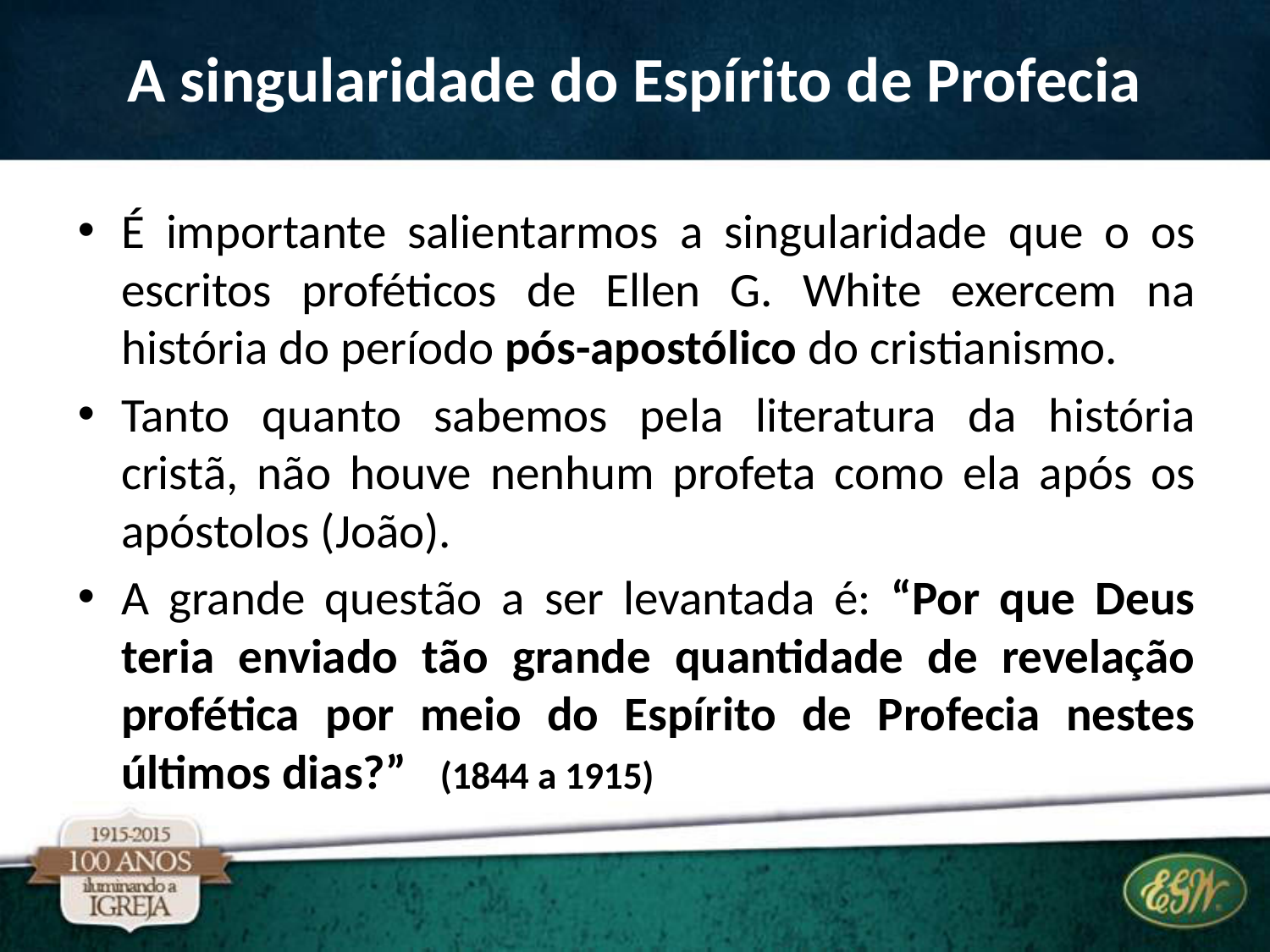

# A singularidade do Espírito de Profecia
É importante salientarmos a singularidade que o os escritos proféticos de Ellen G. White exercem na história do período pós-apostólico do cristianismo.
Tanto quanto sabemos pela literatura da história cristã, não houve nenhum profeta como ela após os apóstolos (João).
A grande questão a ser levantada é: “Por que Deus teria enviado tão grande quantidade de revelação profética por meio do Espírito de Profecia nestes últimos dias?”   (1844 a 1915)